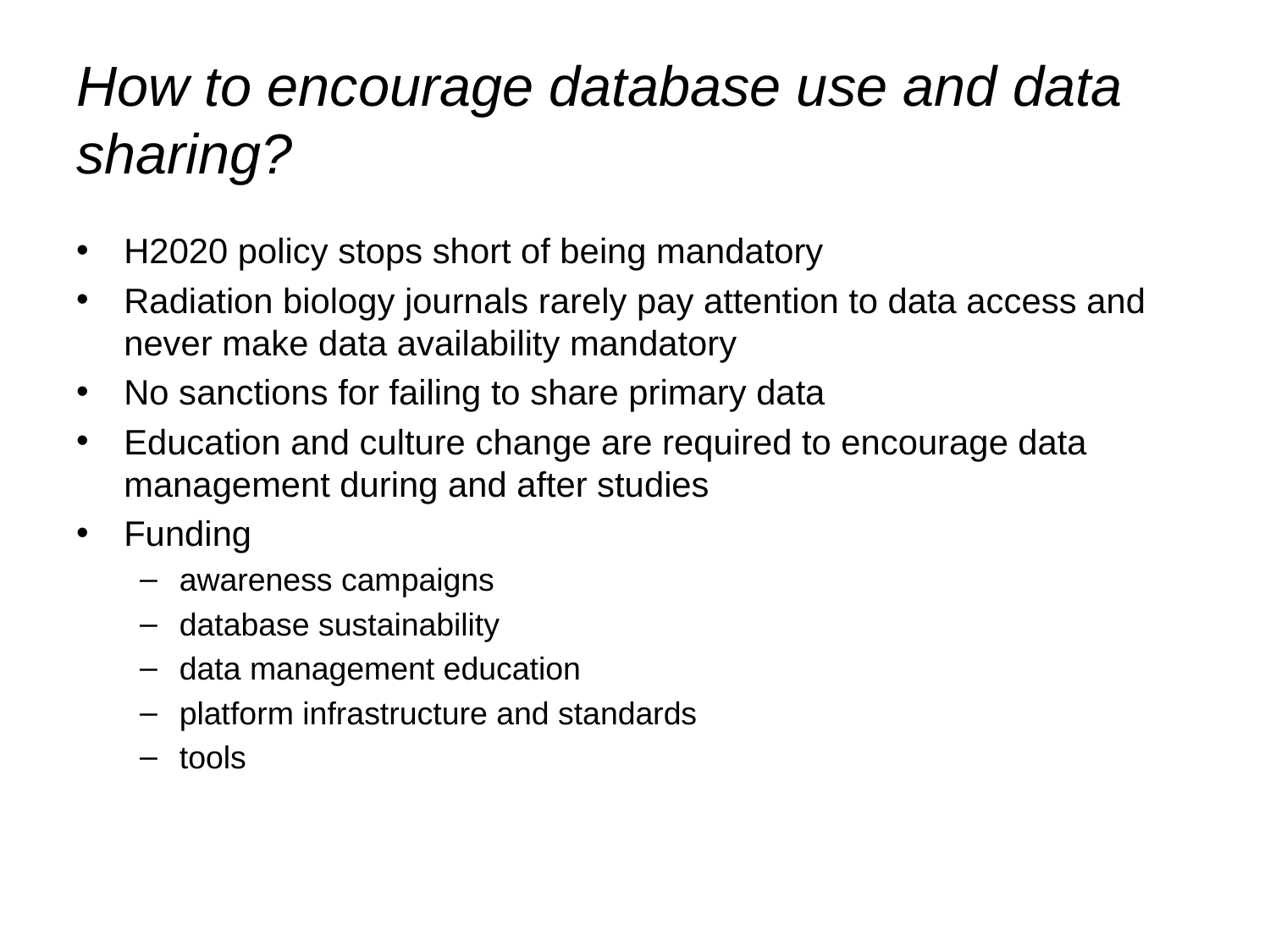

# How to encourage database use and data sharing?
H2020 policy stops short of being mandatory
Radiation biology journals rarely pay attention to data access and never make data availability mandatory
No sanctions for failing to share primary data
Education and culture change are required to encourage data management during and after studies
Funding
awareness campaigns
database sustainability
data management education
platform infrastructure and standards
tools